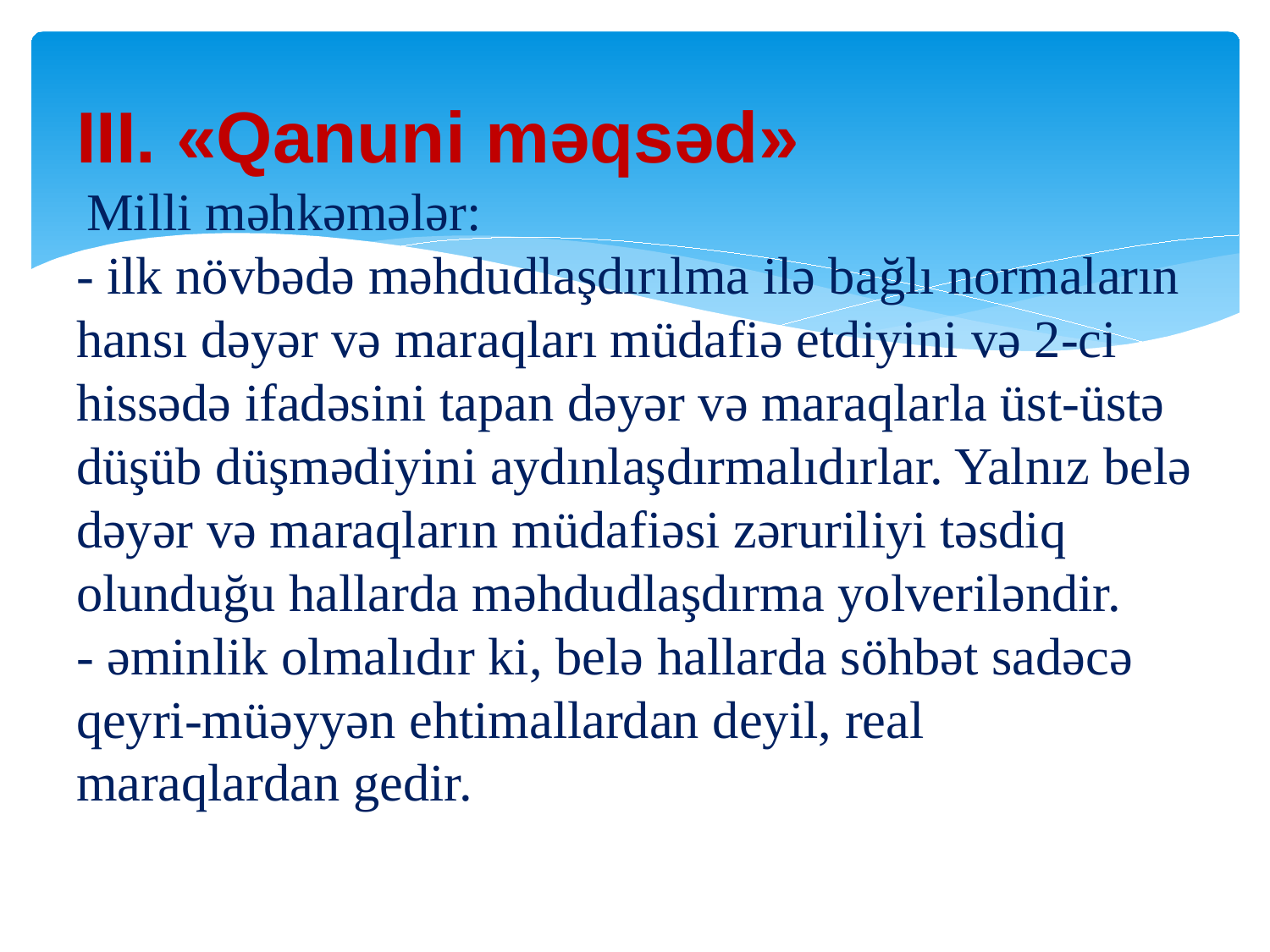

# III. «Qanuni məqsəd»  Milli məhkəmələr: - ilk növbədə məhdudlaşdırılma ilə bağlı normaların hansı dəyər və maraqları müdafiə etdiyini və 2-ci hissədə ifadəsini tapan dəyər və maraqlarla üst-üstə düşüb düşmədiyini aydınlaşdırmalıdırlar. Yalnız belə dəyər və maraqların müdafiəsi zəruriliyi təsdiq olunduğu hallarda məhdudlaşdırma yolveriləndir. - əminlik olmalıdır ki, belə hallarda söhbət sadəcə qeyri-müəyyən ehtimallardan deyil, real maraqlardan gedir.